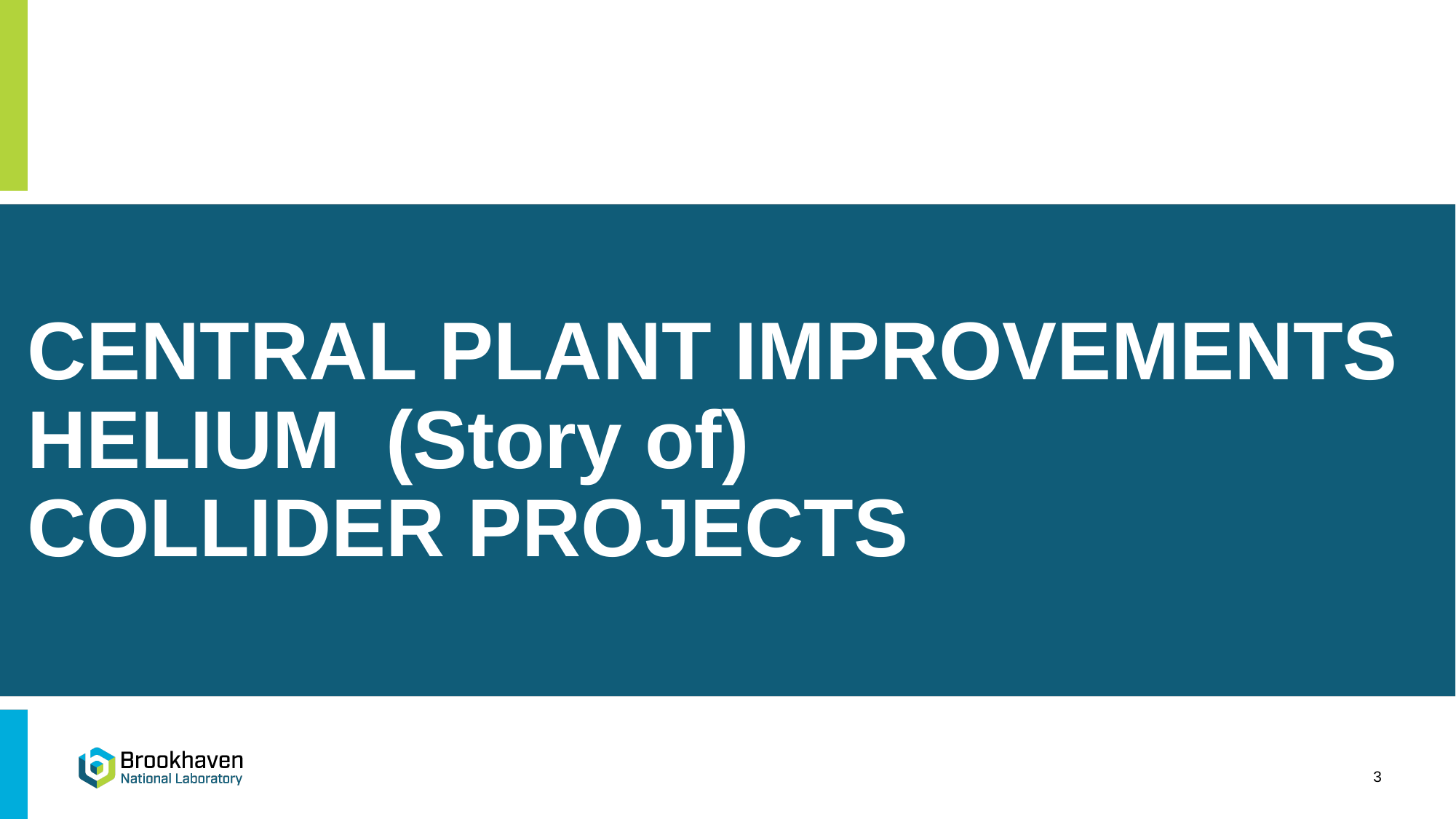

# CENTRAL PLANT IMPROVEMENTS HELIUM  (Story of) COLLIDER PROJECTS
3